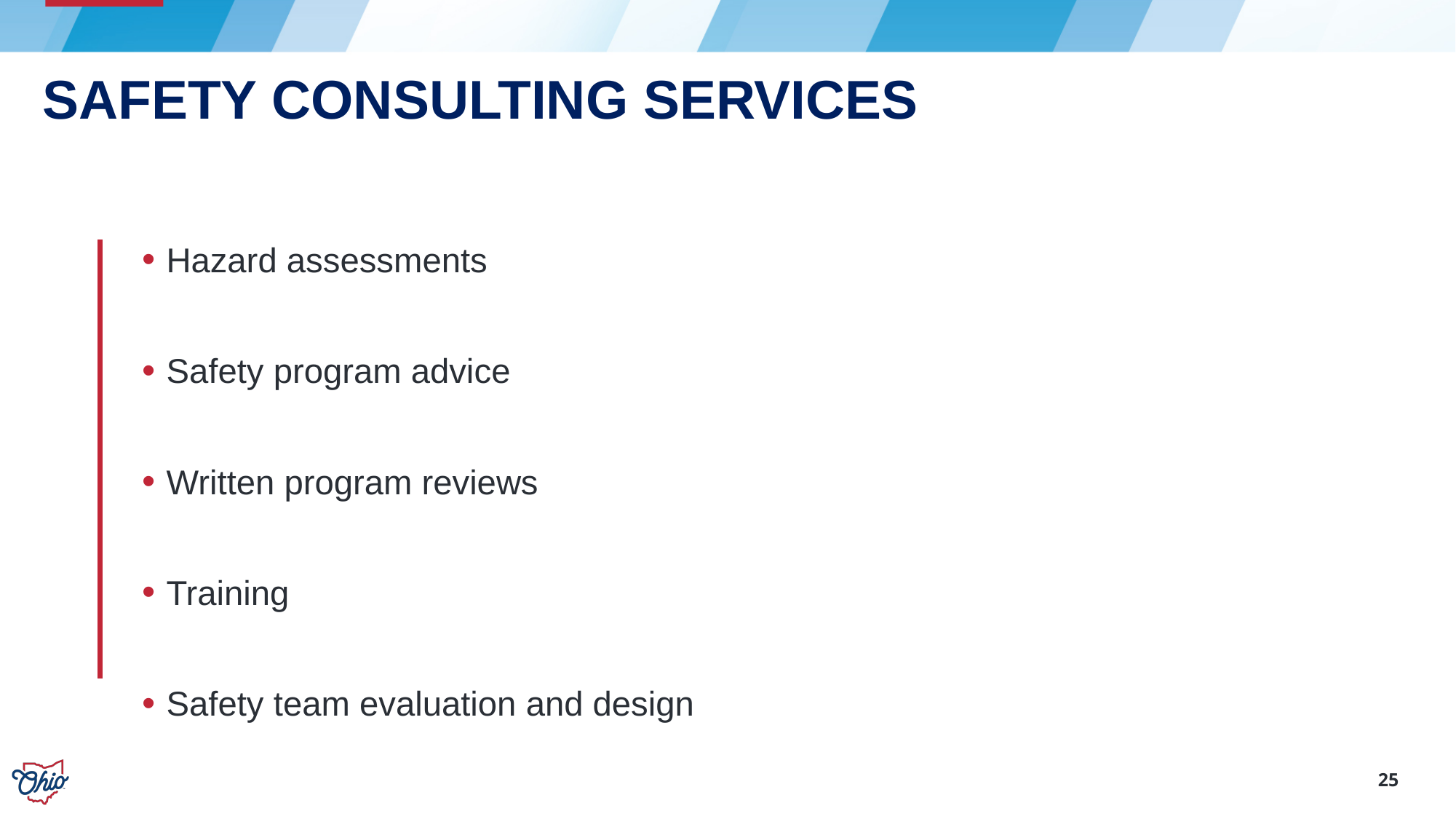

# Safety consulting services
Hazard assessments

Safety program advice

Written program reviews

Training

Safety team evaluation and design

25